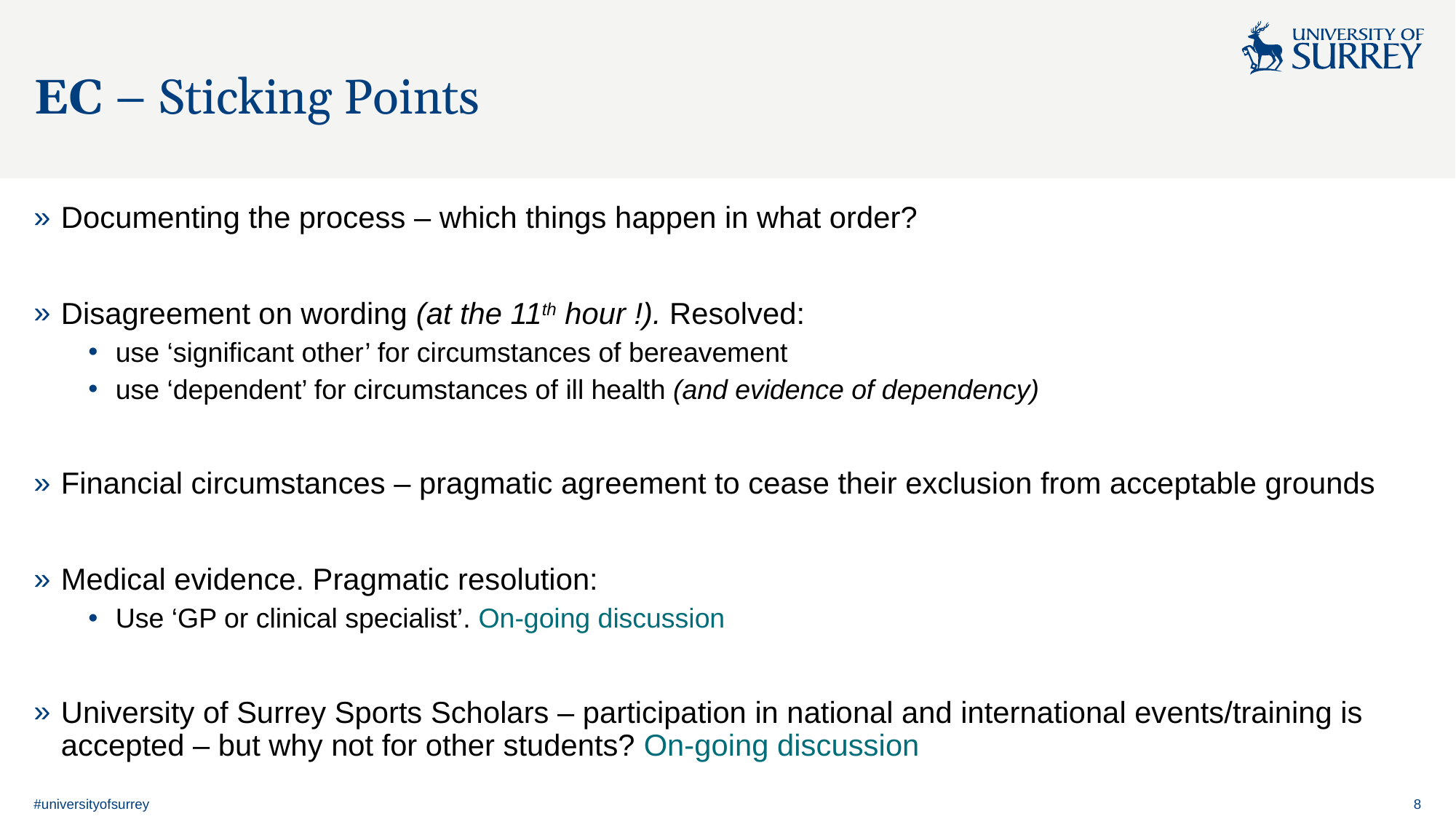

# EC – Sticking Points
Documenting the process – which things happen in what order?

Disagreement on wording (at the 11th hour !). Resolved:
use ‘significant other’ for circumstances of bereavement
use ‘dependent’ for circumstances of ill health (and evidence of dependency)

Financial circumstances – pragmatic agreement to cease their exclusion from acceptable grounds

Medical evidence. Pragmatic resolution:
Use ‘GP or clinical specialist’. On-going discussion

University of Surrey Sports Scholars – participation in national and international events/training is accepted – but why not for other students? On-going discussion

#universityofsurrey
8